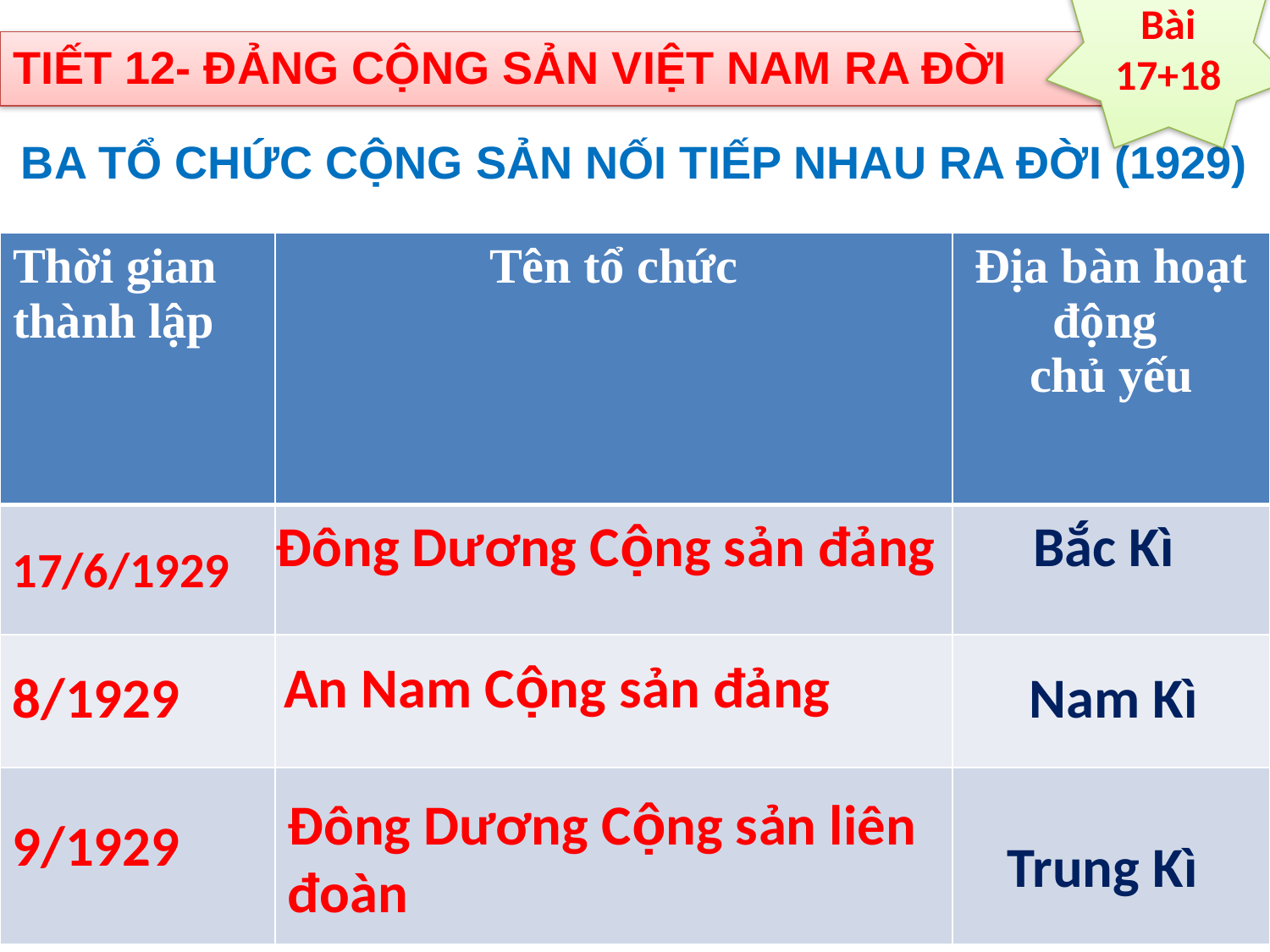

Bài 17+18
TIẾT 12- ĐẢNG CỘNG SẢN VIỆT NAM RA ĐỜI

BA TỔ CHỨC CỘNG SẢN NỐI TIẾP NHAU RA ĐỜI (1929)
| Thời gian thành lập | Tên tổ chức | Địa bàn hoạt động chủ yếu |
| --- | --- | --- |
|  |  |  |
|  |  |  |
|  |  |  |
Đông Dương Cộng sản đảng

Bắc Kì

17/6/1929

An Nam Cộng sản đảng

8/1929

Nam Kì

Đông Dương Cộng sản liên đoàn

9/1929

Trung Kì